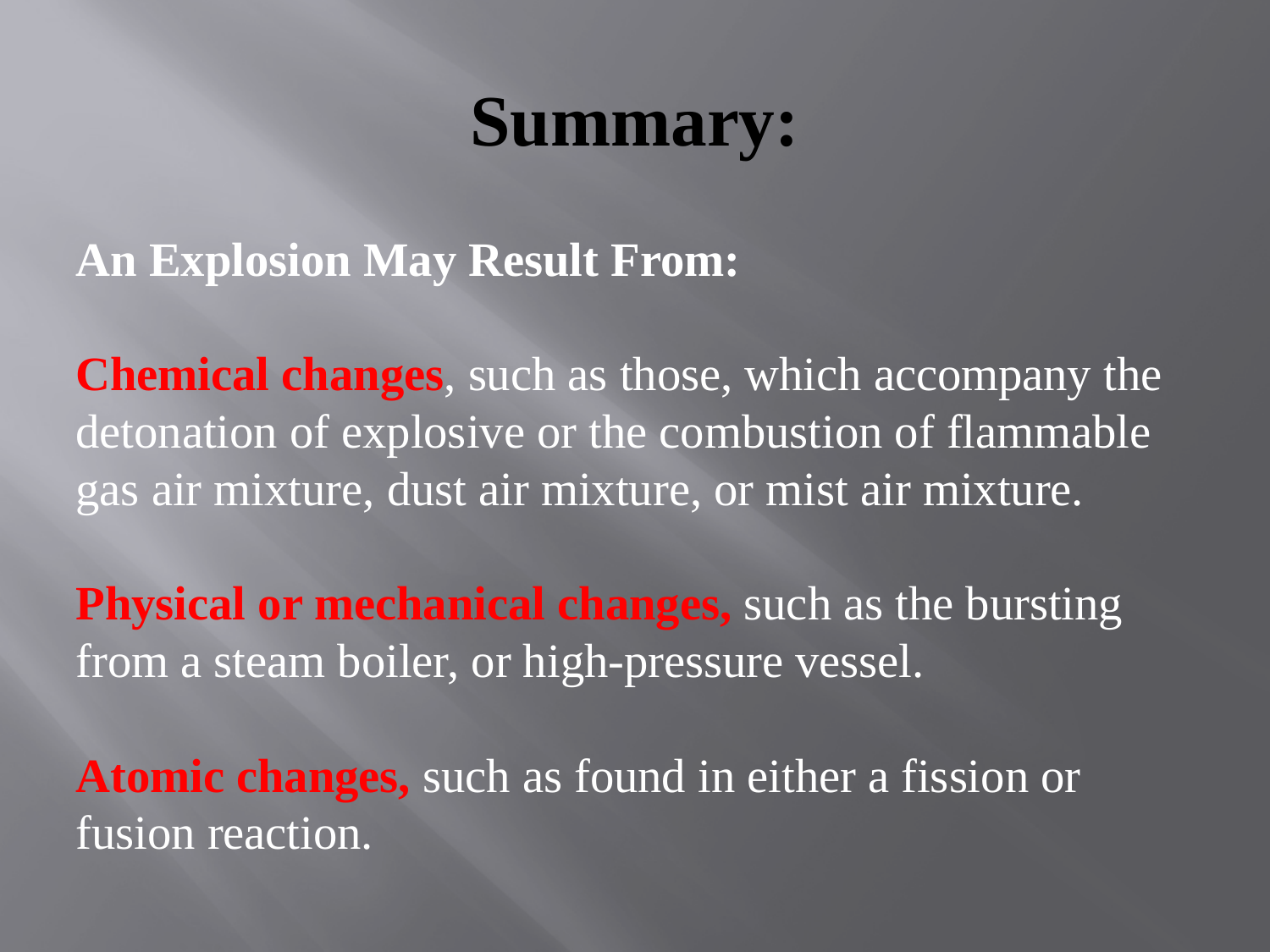

# Summary:
An Explosion May Result From:

Chemical changes, such as those, which accompany the detonation of explosive or the combustion of flammable gas air mixture, dust air mixture, or mist air mixture.

Physical or mechanical changes, such as the bursting from a steam boiler, or high-pressure vessel.

Atomic changes, such as found in either a fission or fusion reaction.